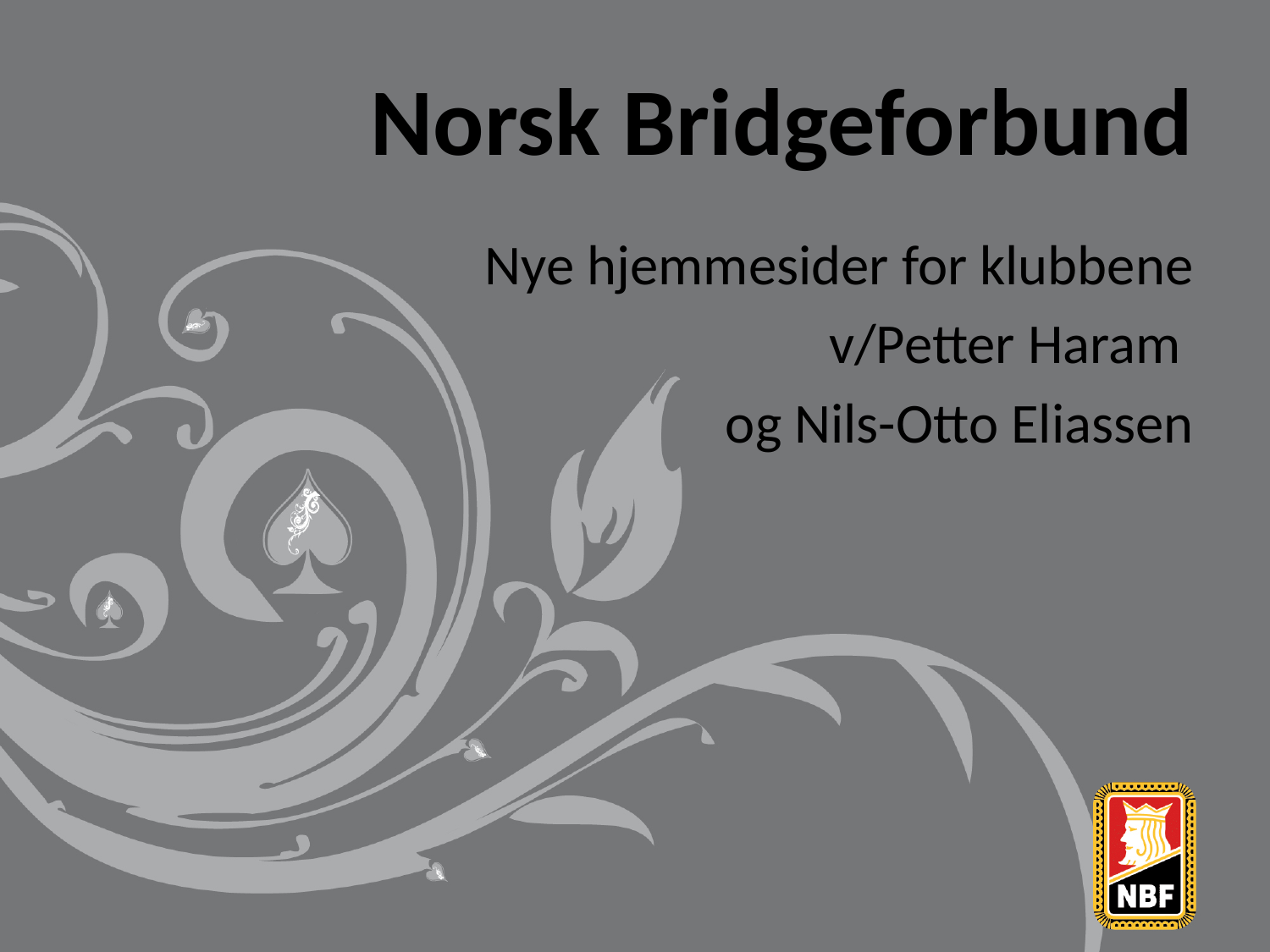

# Norsk Bridgeforbund
Nye hjemmesider for klubbene
v/Petter Haram
og Nils-Otto Eliassen